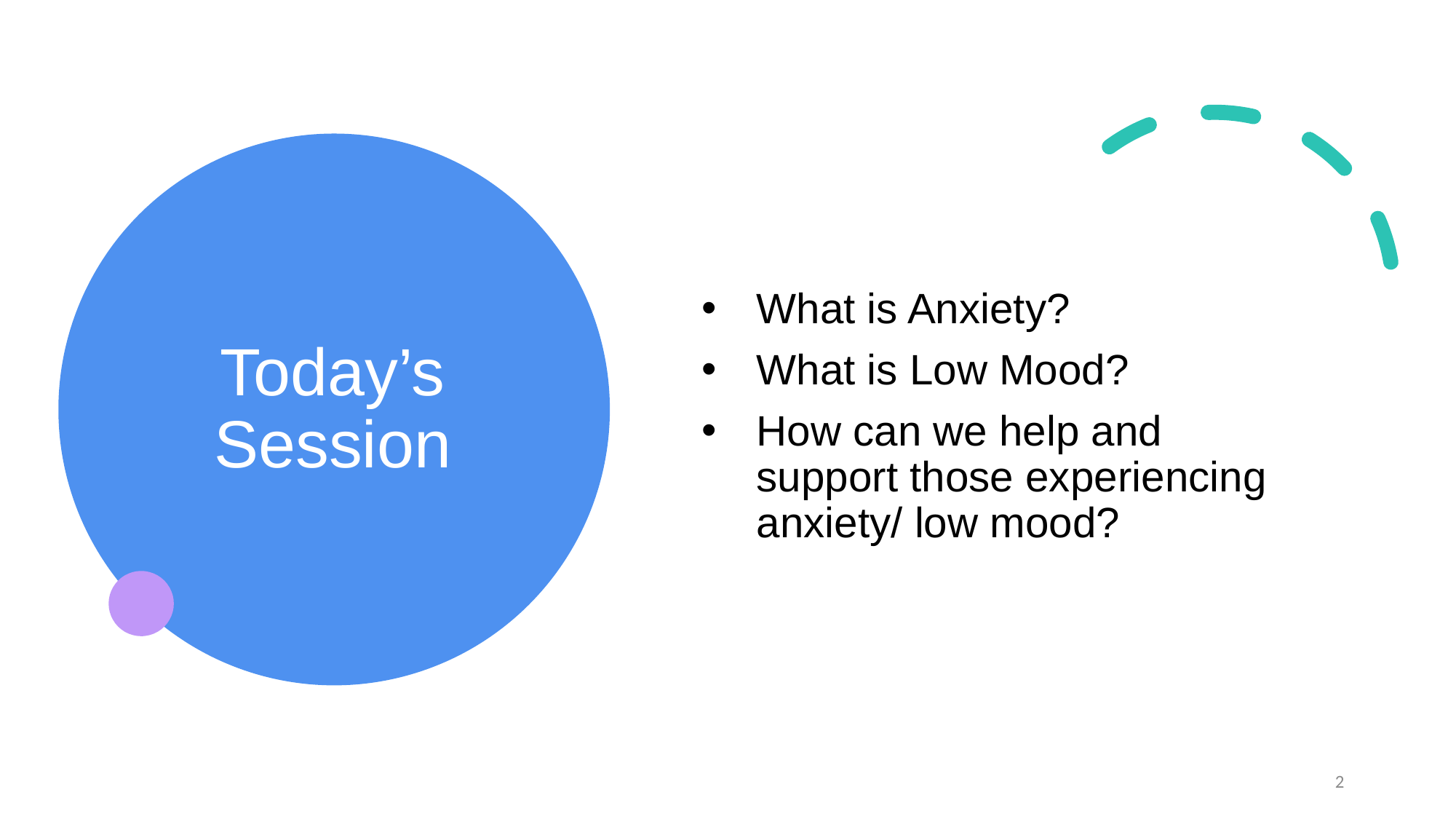

# Today’s Session
What is Anxiety?
What is Low Mood?
How can we help and support those experiencing anxiety/ low mood?
2